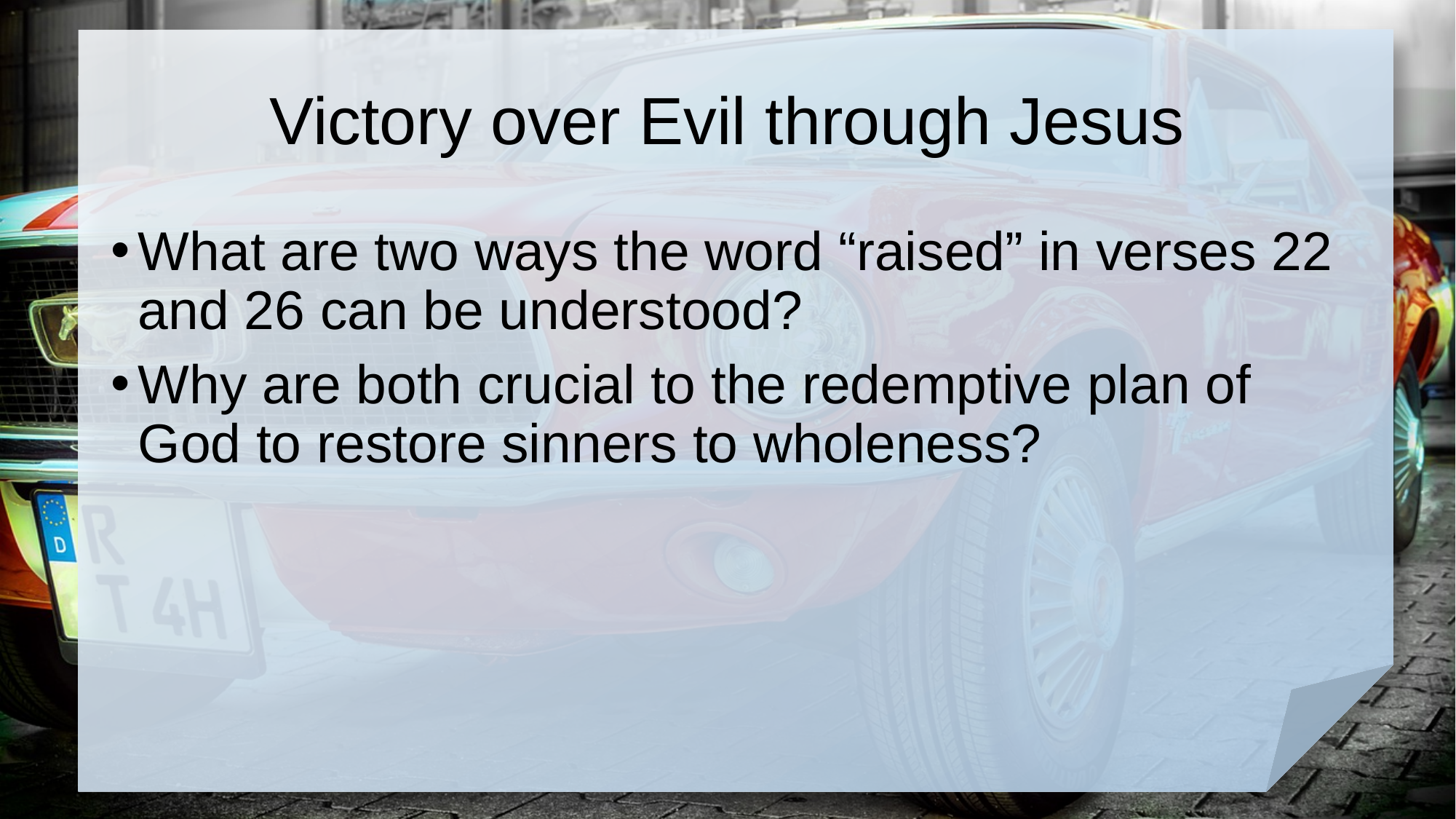

# Victory over Evil through Jesus
What are two ways the word “raised” in verses 22 and 26 can be understood?
Why are both crucial to the redemptive plan of God to restore sinners to wholeness?